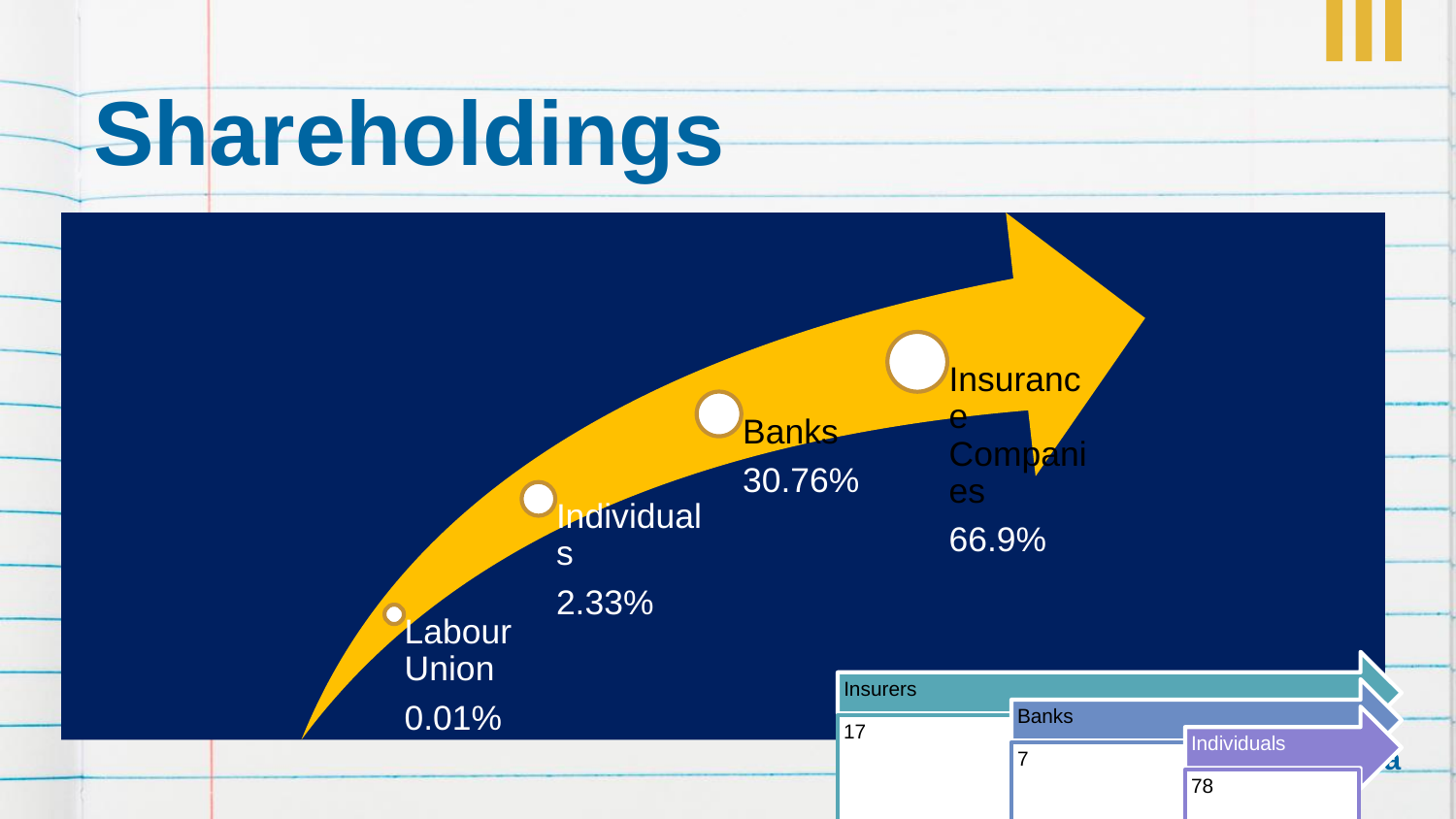

# Shareholdings
Labour Union
0.01%
Individuals
2.33%
Banks
30.76%
Insurance Companies
66.9%
Insurers
17
Banks
7
Individuals
78

Rising with Africa